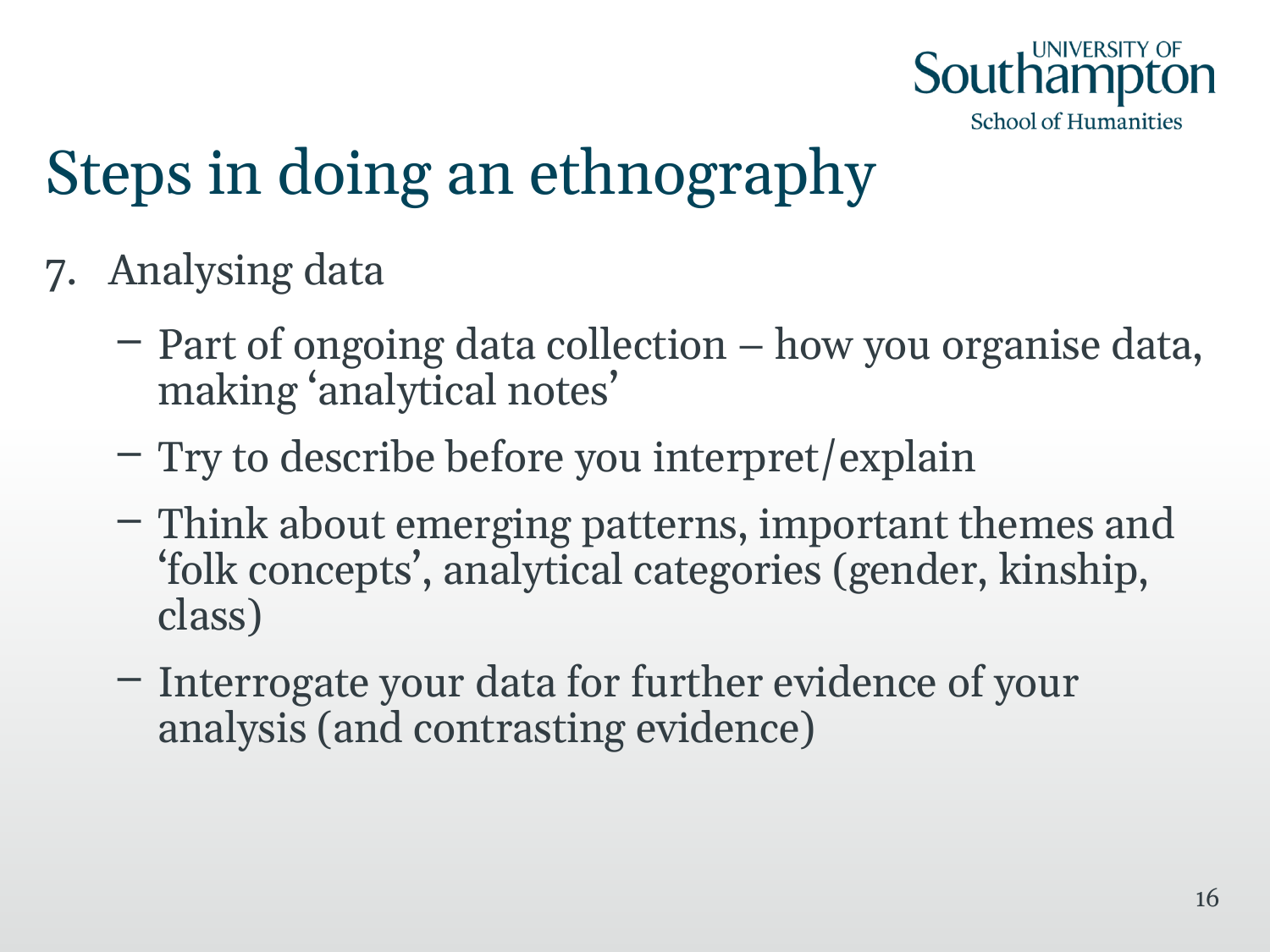

# Steps in doing an ethnography
Analysing data
Part of ongoing data collection – how you organise data, making ‘analytical notes’
Try to describe before you interpret/explain
Think about emerging patterns, important themes and ‘folk concepts’, analytical categories (gender, kinship, class)
Interrogate your data for further evidence of your analysis (and contrasting evidence)

16